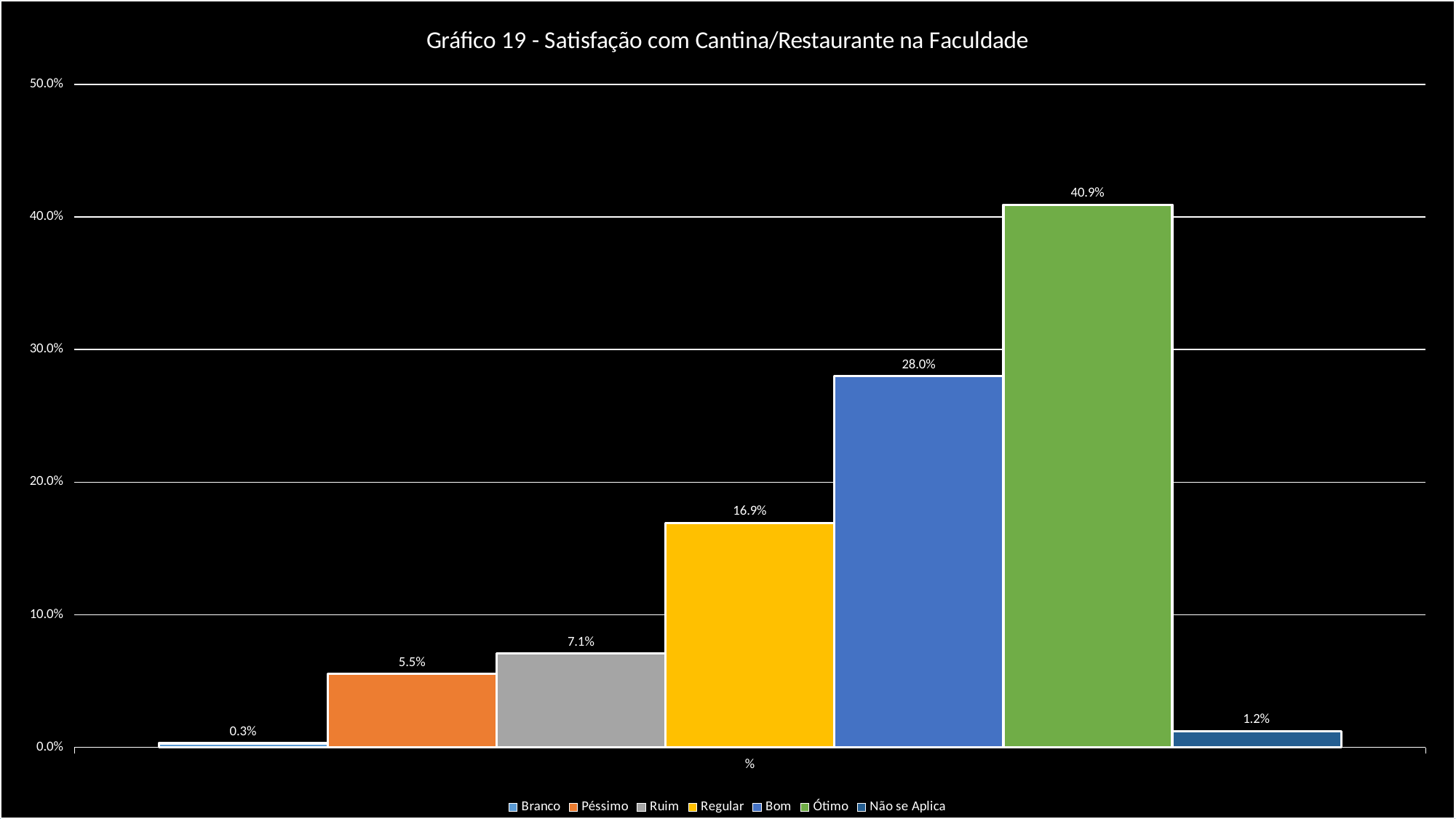

### Chart: Gráfico 19 - Satisfação com Cantina/Restaurante na Faculdade

| Category | Branco | Péssimo | Ruim | Regular | Bom | Ótimo | Não se Aplica |
|---|---|---|---|---|---|---|---|
| % | 0.00307692307692308 | 0.0553846153846154 | 0.0707692307692308 | 0.169230769230769 | 0.28 | 0.409230769230769 | 0.0123076923076923 |